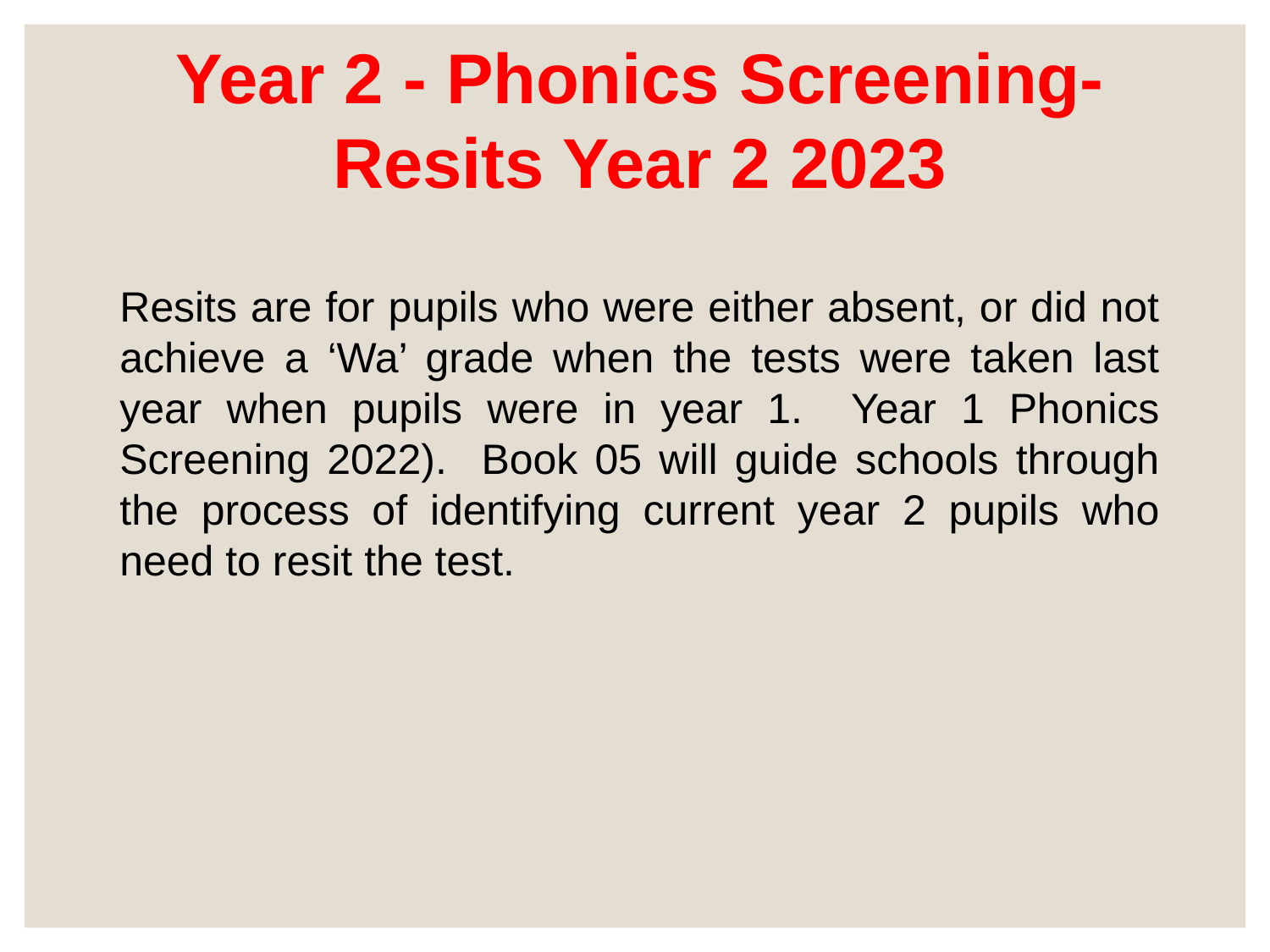

Year 2 - Phonics Screening- Resits Year 2 2023

Resits are for pupils who were either absent, or did not achieve a ‘Wa’ grade when the tests were taken last year when pupils were in year 1.  Year 1 Phonics Screening 2022).  Book 05 will guide schools through the process of identifying current year 2 pupils who need to resit the test.